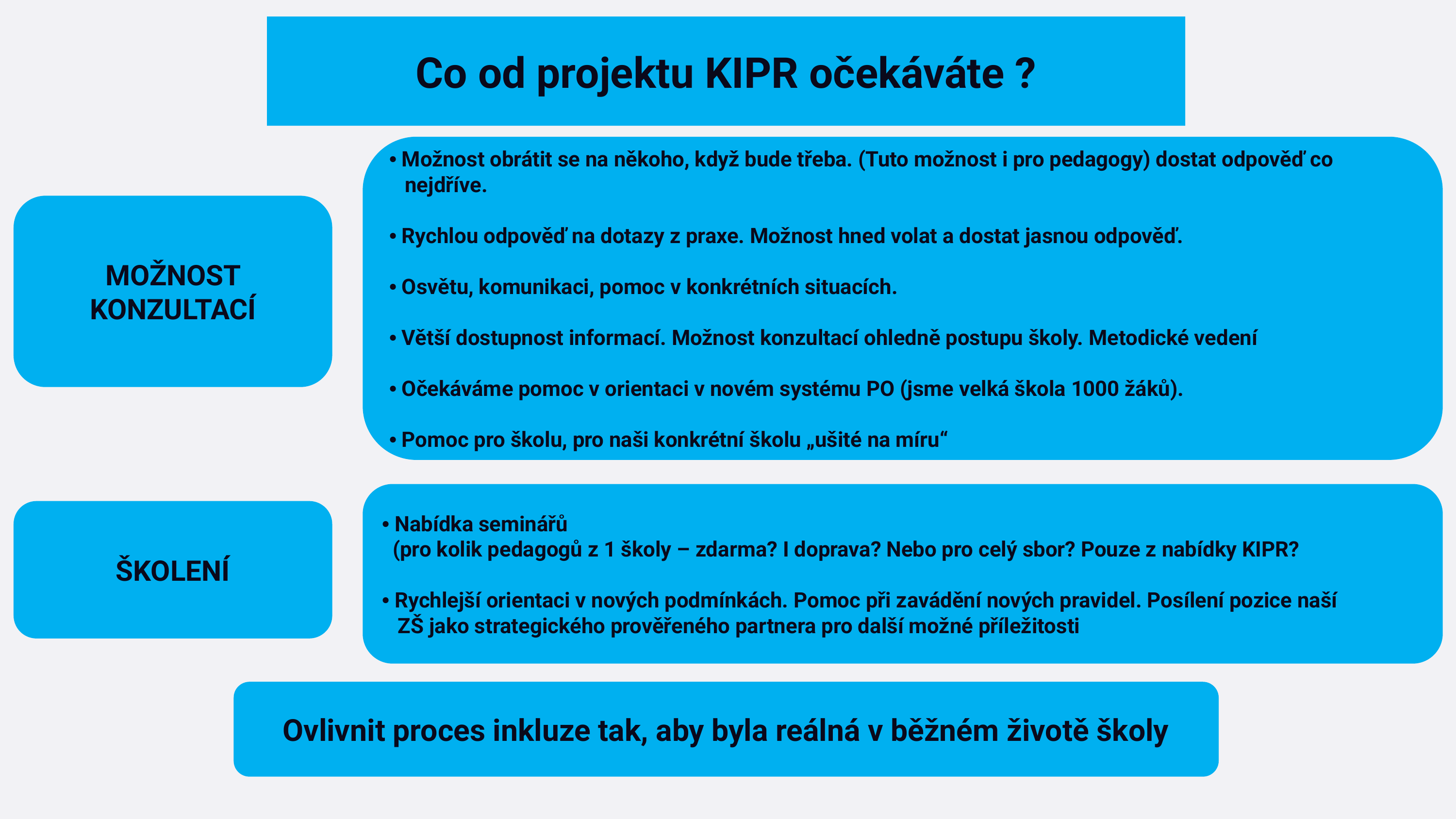

Co od projektu KIPR očekáváte ?
• Možnost obrátit se na někoho, když bude třeba. (Tuto možnost i pro pedagogy) dostat odpověď co
   nejdříve.

• Rychlou odpověď na dotazy z praxe. Možnost hned volat a dostat jasnou odpověď.

• Osvětu, komunikaci, pomoc v konkrétních situacích.

• Větší dostupnost informací. Možnost konzultací ohledně postupu školy. Metodické vedení

• Očekáváme pomoc v orientaci v novém systému PO (jsme velká škola 1000 žáků).

• Pomoc pro školu, pro naši konkrétní školu „ušité na míru“
MOŽNOST KONZULTACÍ
• Nabídka seminářů
  (pro kolik pedagogů z 1 školy – zdarma? I doprava? Nebo pro celý sbor? Pouze z nabídky KIPR?

• Rychlejší orientaci v nových podmínkách. Pomoc při zavádění nových pravidel. Posílení pozice naší
   ZŠ jako strategického prověřeného partnera pro další možné příležitosti
ŠKOLENÍ
Ovlivnit proces inkluze tak, aby byla reálná v běžném životě školy